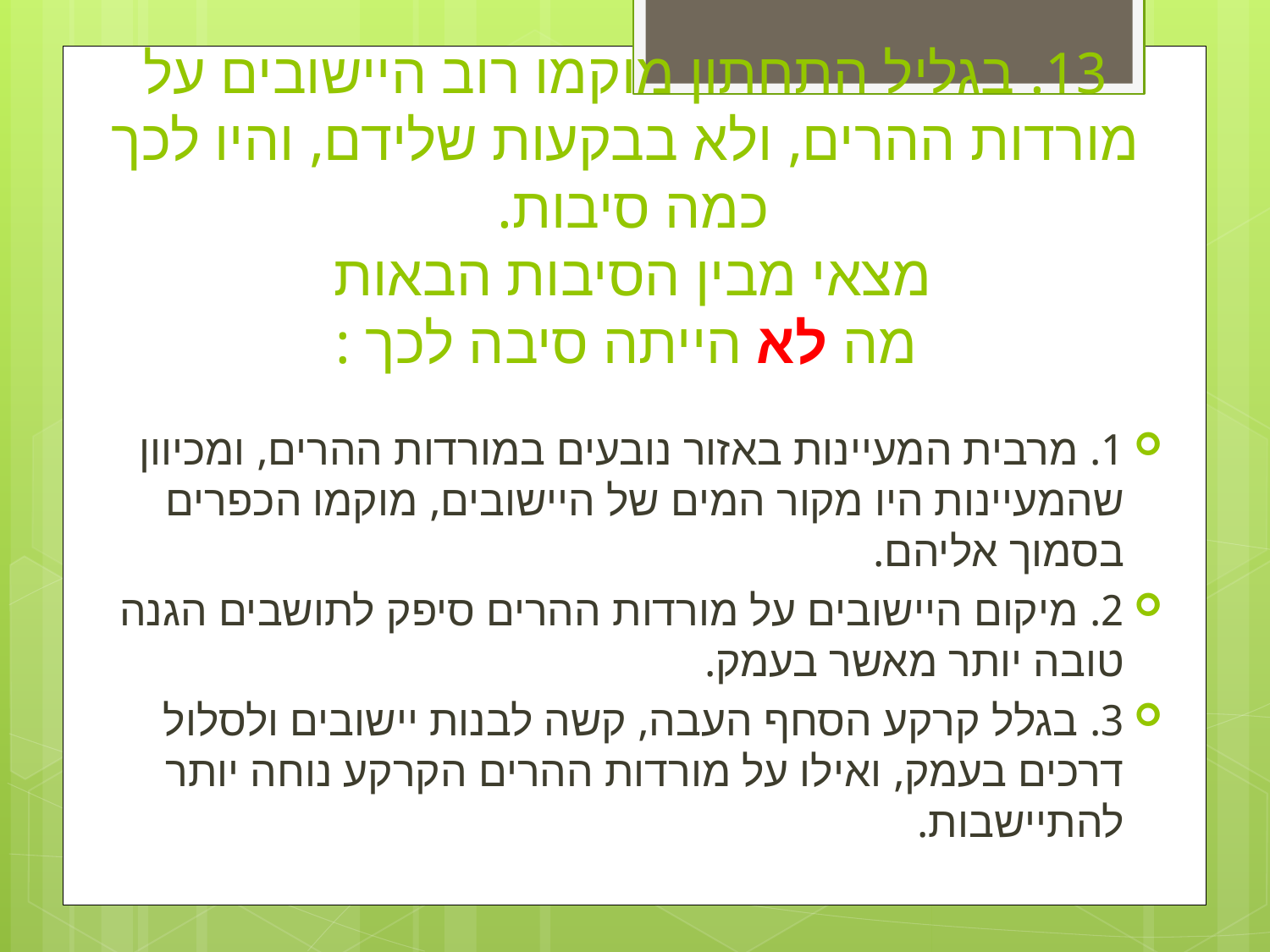

# 13. בגליל התחתון מוקמו רוב היישובים על מורדות ההרים, ולא בבקעות שלידם, והיו לכך כמה סיבות. מצאי מבין הסיבות הבאות מה לא הייתה סיבה לכך :
1. מרבית המעיינות באזור נובעים במורדות ההרים, ומכיוון שהמעיינות היו מקור המים של היישובים, מוקמו הכפרים בסמוך אליהם.
2. מיקום היישובים על מורדות ההרים סיפק לתושבים הגנה טובה יותר מאשר בעמק.
3. בגלל קרקע הסחף העבה, קשה לבנות יישובים ולסלול דרכים בעמק, ואילו על מורדות ההרים הקרקע נוחה יותר להתיישבות.